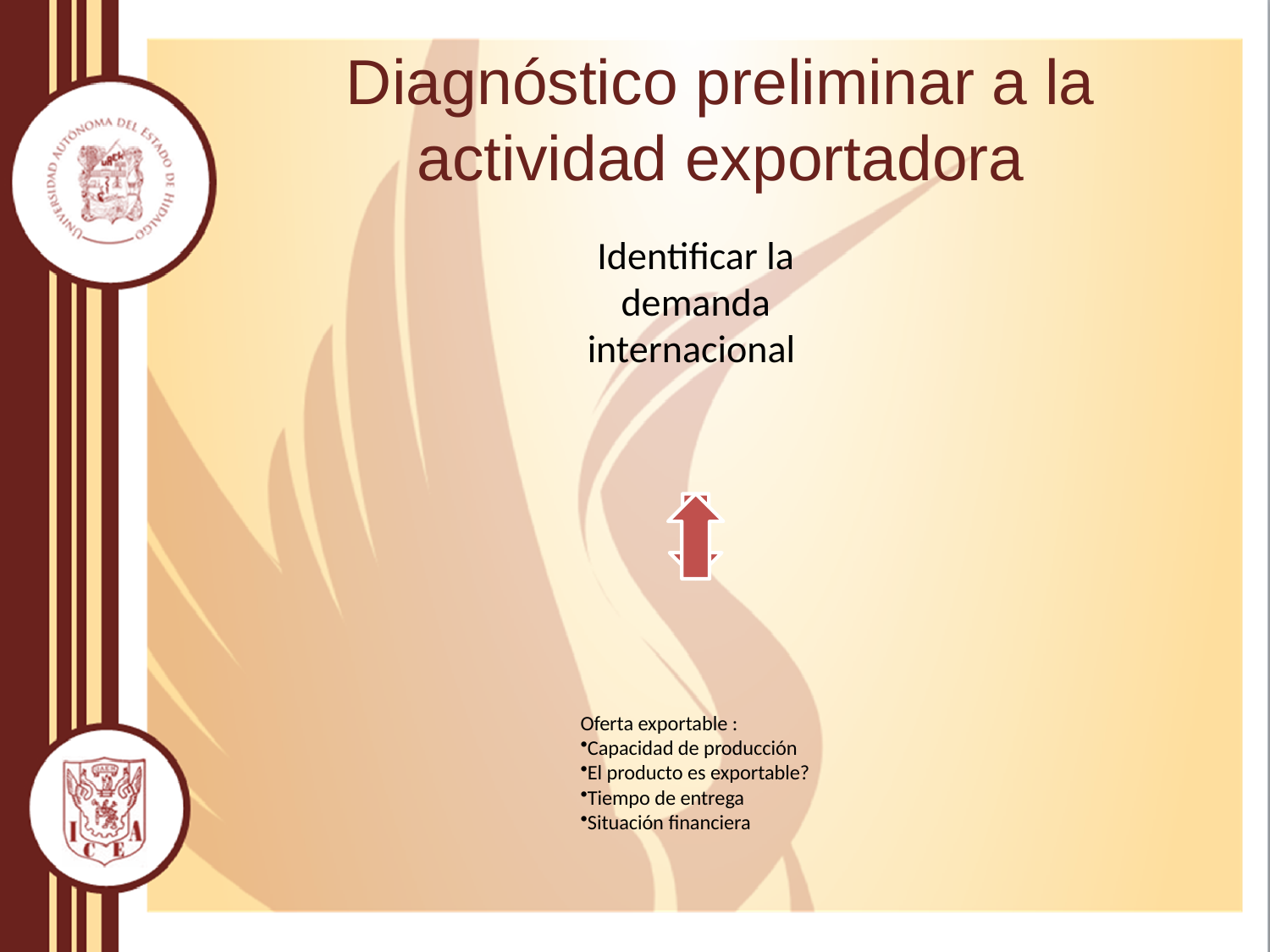

# Diagnóstico preliminar a la actividad exportadora
Identificar la demanda internacional
Oferta exportable :
Capacidad de producción
El producto es exportable?
Tiempo de entrega
Situación financiera